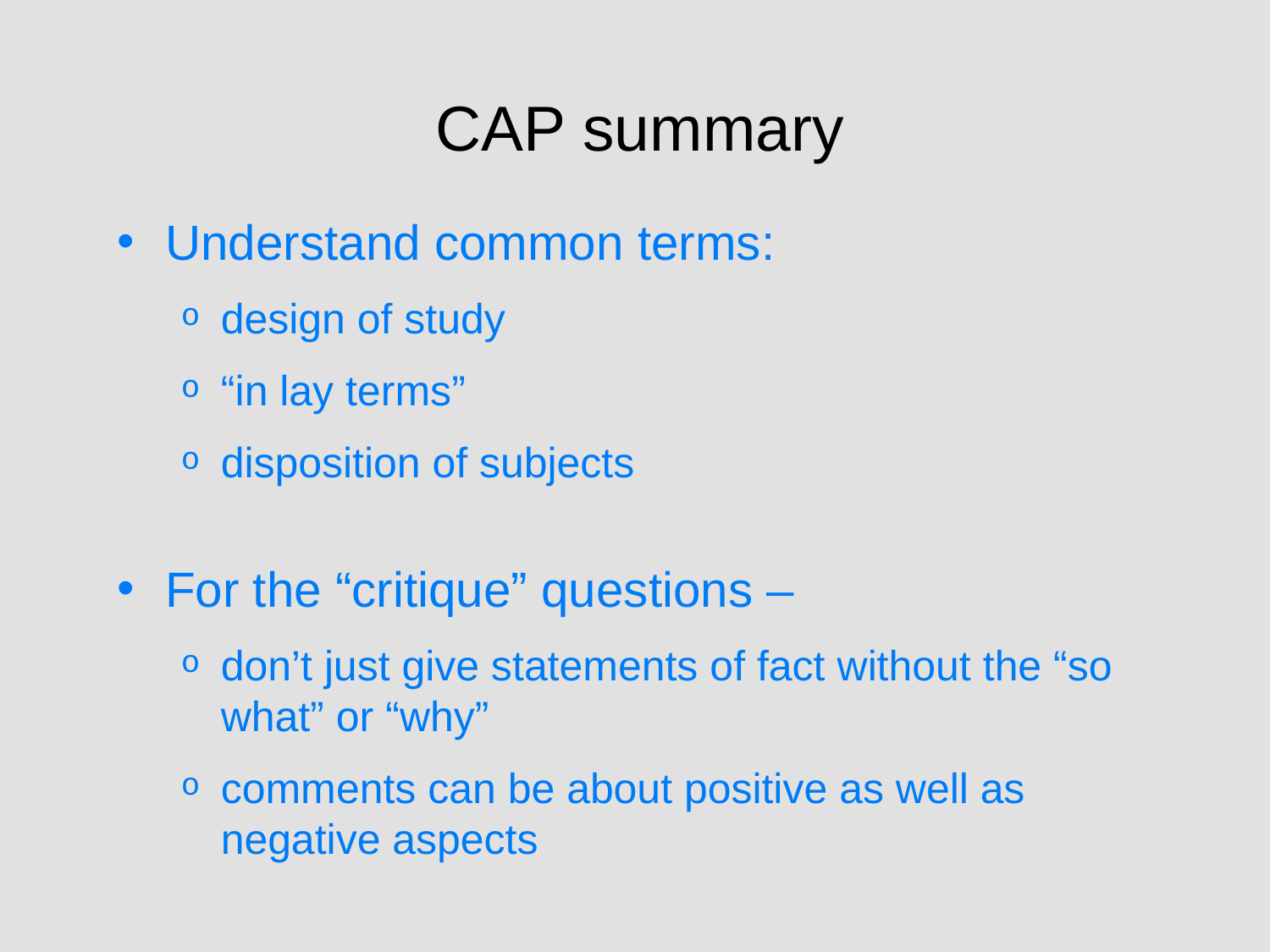

# CAP summary
Understand common terms:
design of study
“in lay terms”
disposition of subjects
For the “critique” questions –
don’t just give statements of fact without the “so what” or “why”
comments can be about positive as well as negative aspects